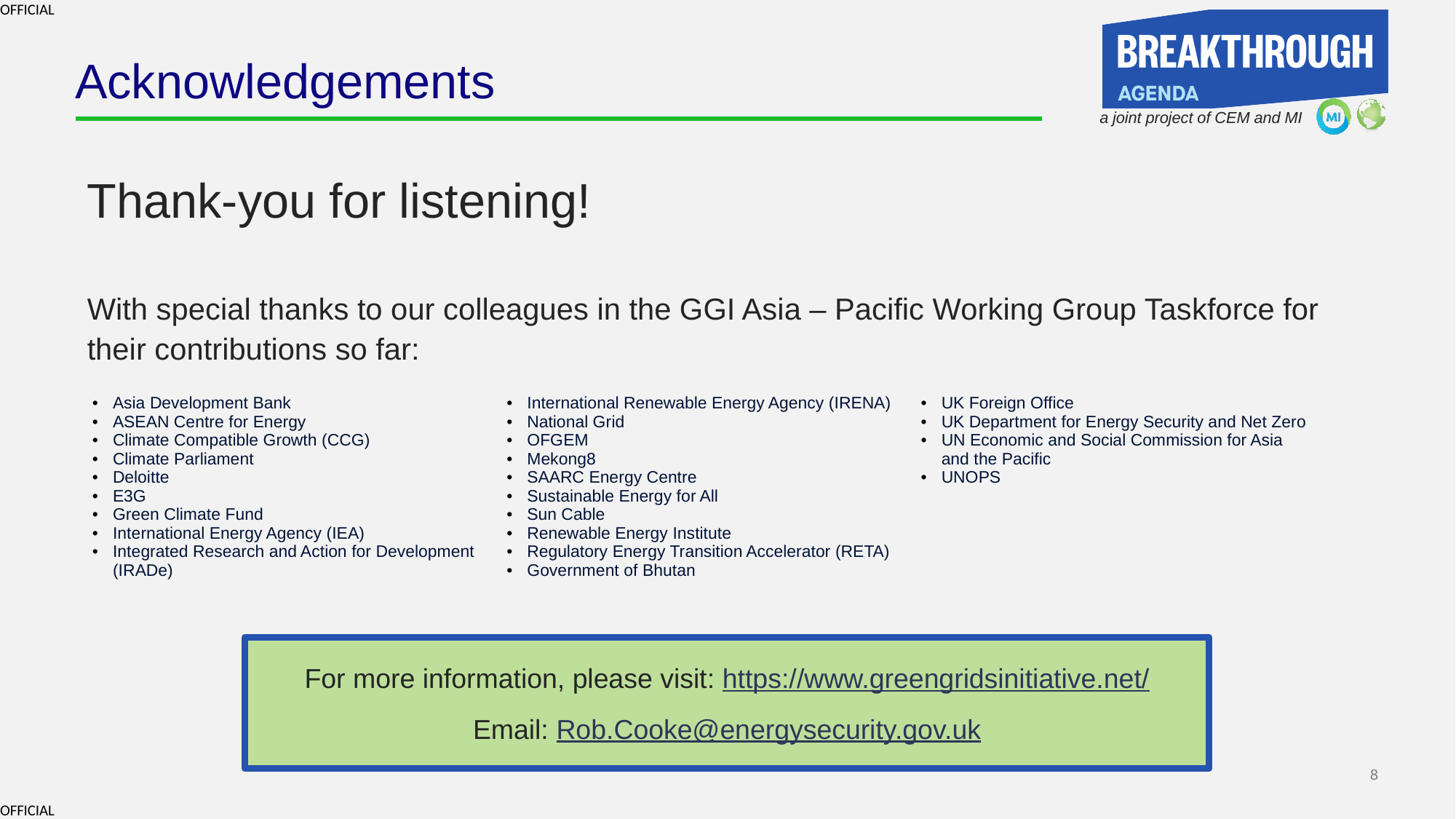

# Acknowledgements
Thank-you for listening!

With special thanks to our colleagues in the GGI Asia – Pacific Working Group Taskforce for their contributions so far:

| Asia Development Bank ASEAN Centre for Energy Climate Compatible Growth (CCG) Climate Parliament Deloitte E3G Green Climate Fund International Energy Agency (IEA) Integrated Research and Action for Development (IRADe) | International Renewable Energy Agency (IRENA) National Grid OFGEM Mekong8 SAARC Energy Centre Sustainable Energy for All Sun Cable Renewable Energy Institute Regulatory Energy Transition Accelerator (RETA) Government of Bhutan | UK Foreign Office UK Department for Energy Security and Net Zero UN Economic and Social Commission for Asia and the Pacific UNOPS |
| --- | --- | --- |

For more information, please visit: https://www.greengridsinitiative.net/

Email: Rob.Cooke@energysecurity.gov.uk